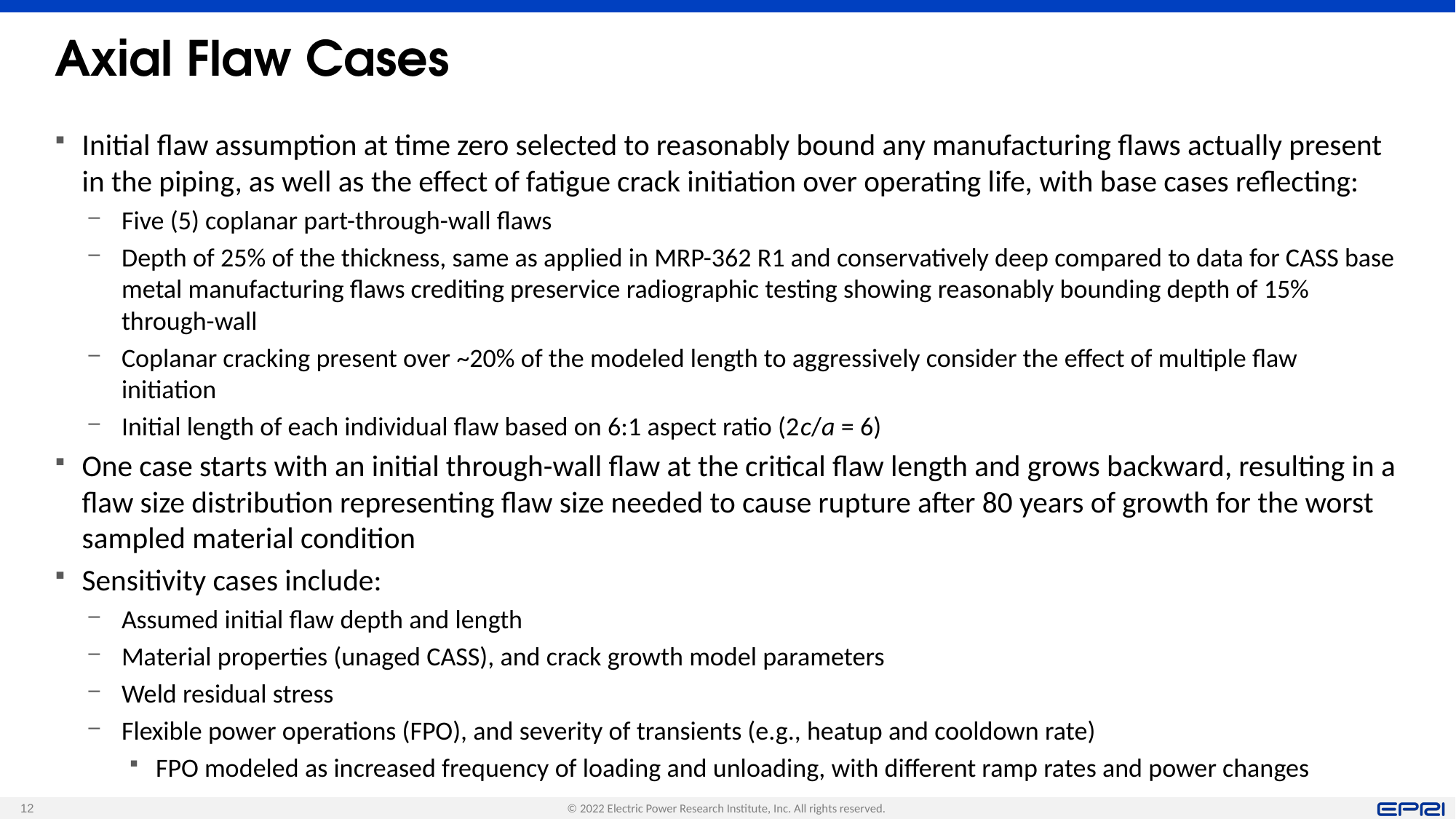

# Axial Flaw Cases
Initial flaw assumption at time zero selected to reasonably bound any manufacturing flaws actually present in the piping, as well as the effect of fatigue crack initiation over operating life, with base cases reflecting:
Five (5) coplanar part-through-wall flaws
Depth of 25% of the thickness, same as applied in MRP-362 R1 and conservatively deep compared to data for CASS base metal manufacturing flaws crediting preservice radiographic testing showing reasonably bounding depth of 15% through-wall
Coplanar cracking present over ~20% of the modeled length to aggressively consider the effect of multiple flaw initiation
Initial length of each individual flaw based on 6:1 aspect ratio (2c/a = 6)
One case starts with an initial through-wall flaw at the critical flaw length and grows backward, resulting in a flaw size distribution representing flaw size needed to cause rupture after 80 years of growth for the worst sampled material condition
Sensitivity cases include:
Assumed initial flaw depth and length
Material properties (unaged CASS), and crack growth model parameters
Weld residual stress
Flexible power operations (FPO), and severity of transients (e.g., heatup and cooldown rate)
FPO modeled as increased frequency of loading and unloading, with different ramp rates and power changes